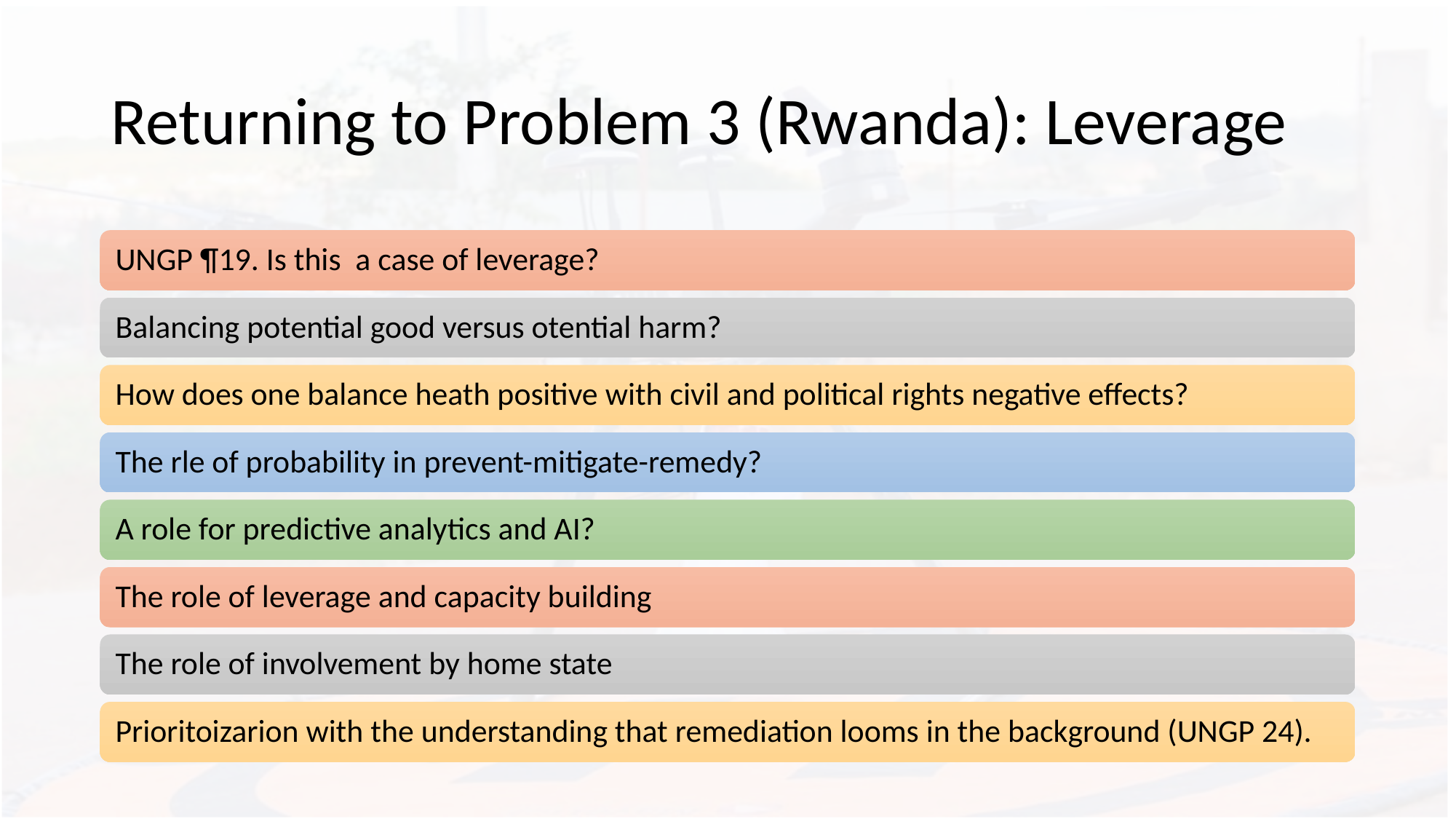

# Returning to Problem 3 (Rwanda): Leverage
UNGP ¶19. Is this  a case of leverage?
Balancing potential good versus otential harm?
How does one balance heath positive with civil and political rights negative effects?
The rle of probability in prevent-mitigate-remedy?
A role for predictive analytics and AI?
The role of leverage and capacity building
The role of involvement by home state
Prioritoizarion with the understanding that remediation looms in the background (UNGP 24).